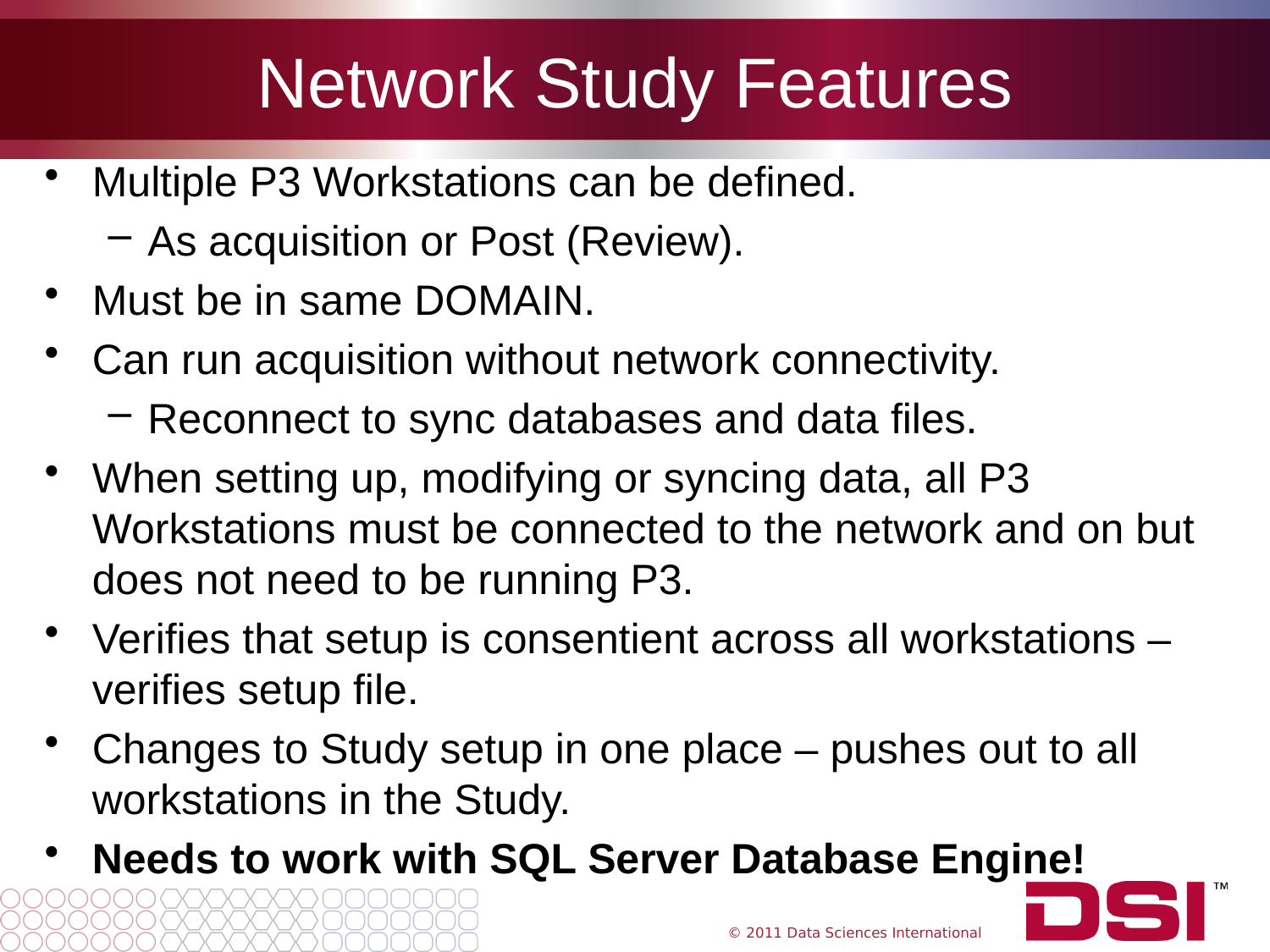

# Network Study Features
Multiple P3 Workstations can be defined.
As acquisition or Post (Review).
Must be in same DOMAIN.
Can run acquisition without network connectivity.
Reconnect to sync databases and data files.
When setting up, modifying or syncing data, all P3 Workstations must be connected to the network and on but does not need to be running P3.
Verifies that setup is consentient across all workstations – verifies setup file.
Changes to Study setup in one place – pushes out to all workstations in the Study.
Needs to work with SQL Server Database Engine!